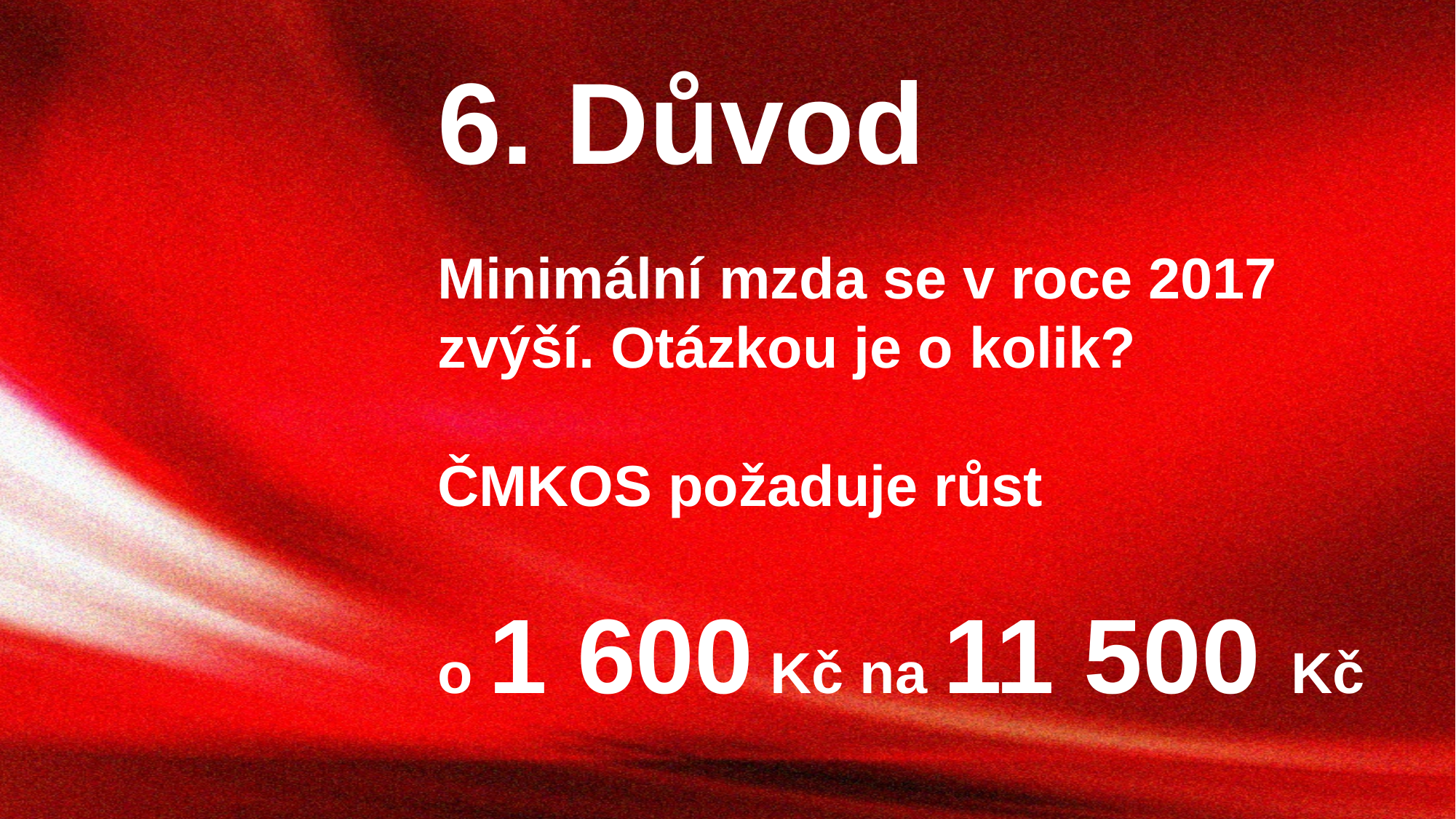

6. Důvod

Minimální mzda se v roce 2017 zvýší. Otázkou je o kolik?

ČMKOS požaduje růst

o 1 600 Kč na 11 500 Kč